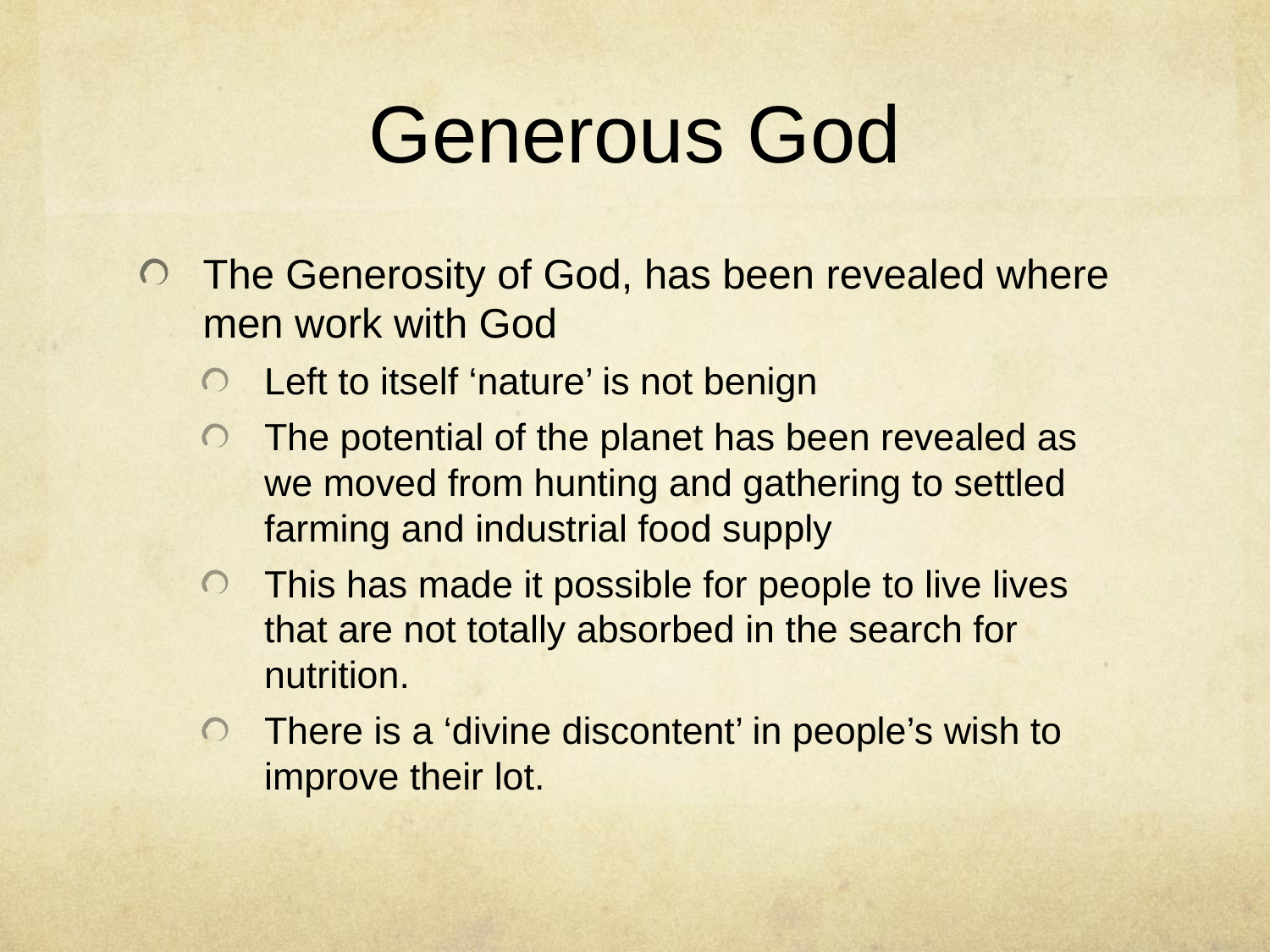

# Generous God
The Generosity of God, has been revealed where men work with God
Left to itself ‘nature’ is not benign
The potential of the planet has been revealed as we moved from hunting and gathering to settled farming and industrial food supply
This has made it possible for people to live lives that are not totally absorbed in the search for nutrition.
There is a ‘divine discontent’ in people’s wish to improve their lot.